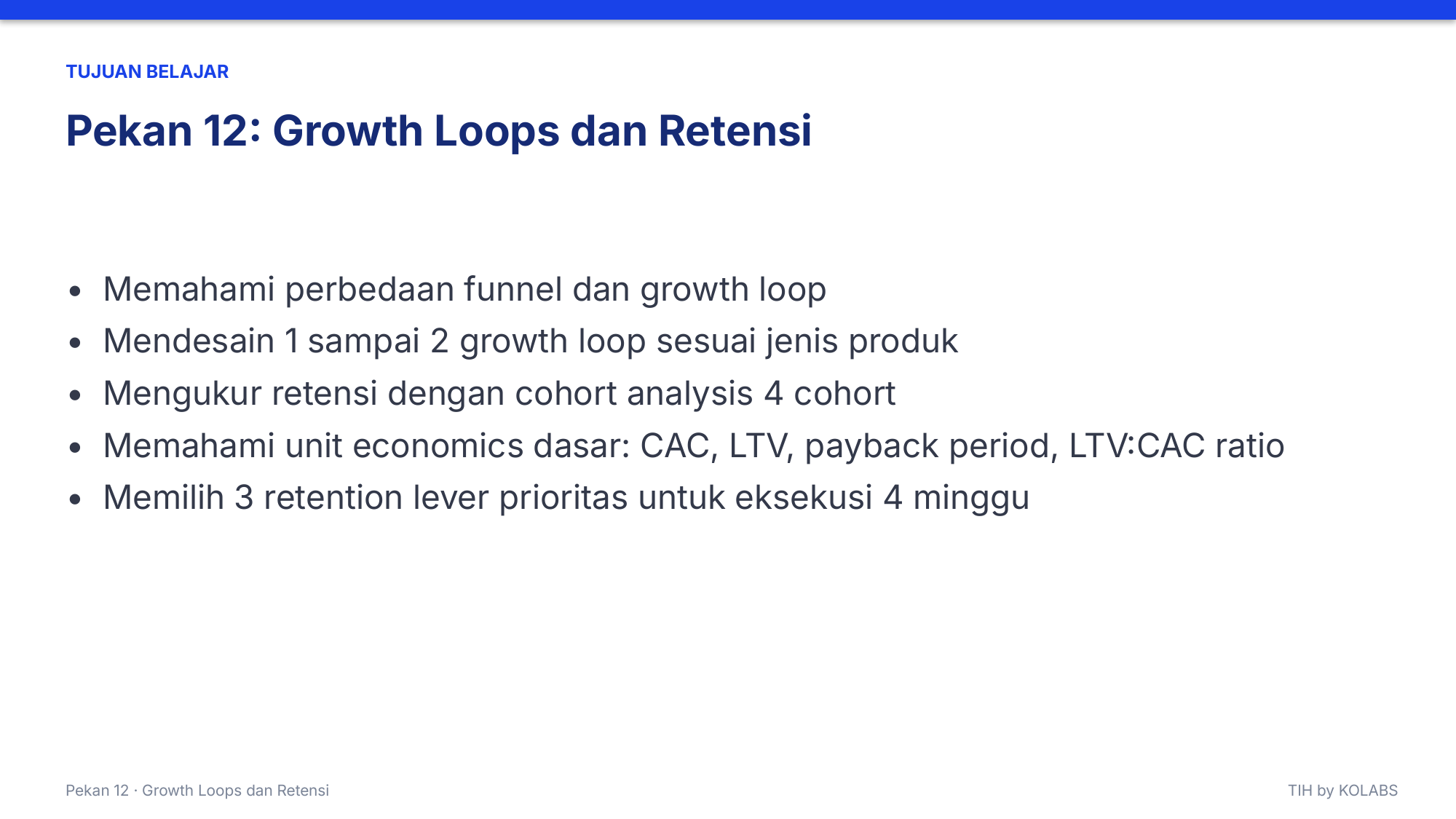

TUJUAN BELAJAR
Pekan 12: Growth Loops dan Retensi
•  Memahami perbedaan funnel dan growth loop
•  Mendesain 1 sampai 2 growth loop sesuai jenis produk
•  Mengukur retensi dengan cohort analysis 4 cohort
•  Memahami unit economics dasar: CAC, LTV, payback period, LTV:CAC ratio
•  Memilih 3 retention lever prioritas untuk eksekusi 4 minggu
Pekan 12 · Growth Loops dan Retensi
TIH by KOLABS